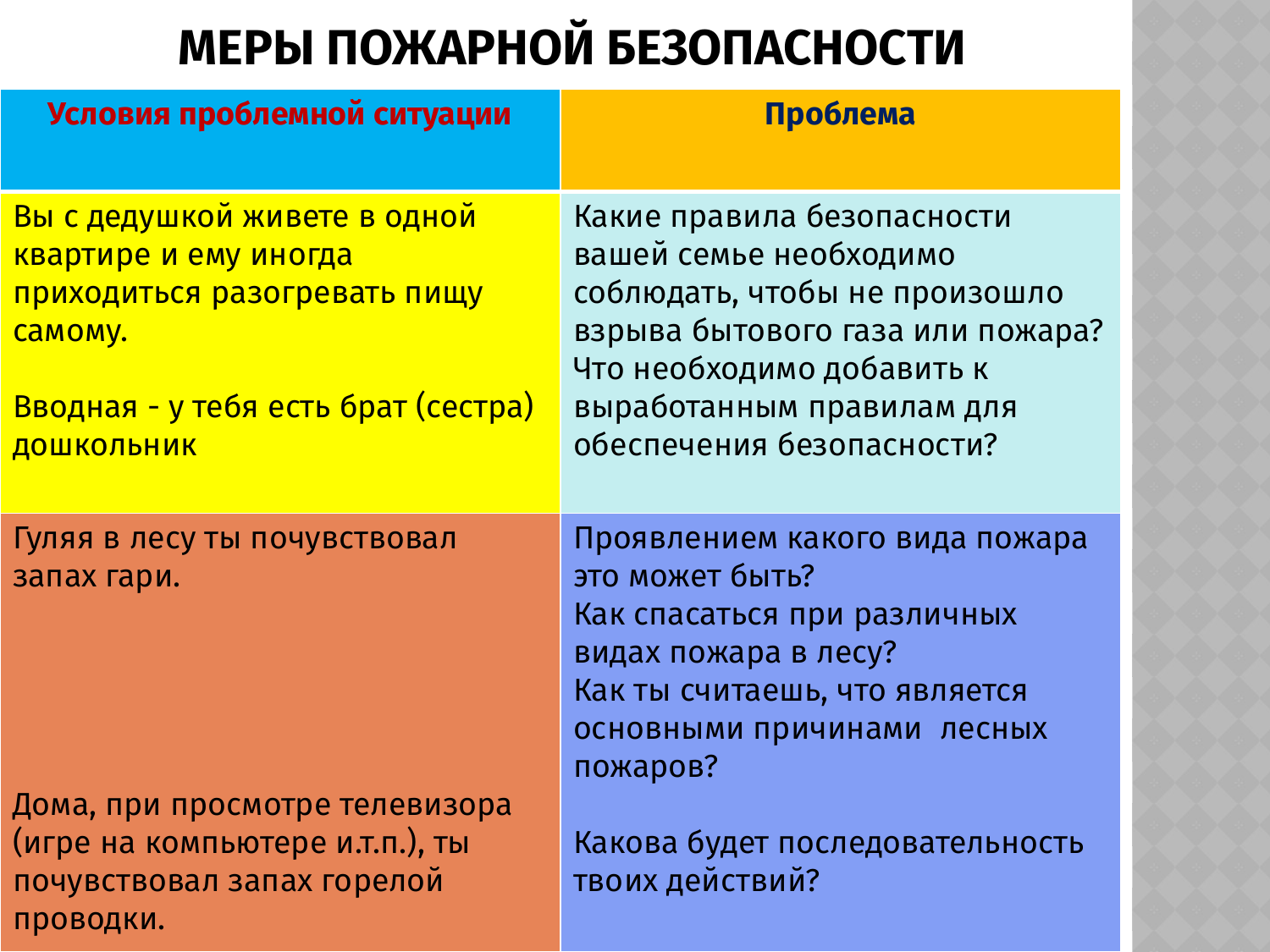

# Меры пожарной безопасности
| Условия проблемной ситуации | Проблема |
| --- | --- |
| Вы с дедушкой живете в одной квартире и ему иногда приходиться разогревать пищу самому. Вводная - у тебя есть брат (сестра) дошкольник | Какие правила безопасности вашей семье необходимо соблюдать, чтобы не произошло взрыва бытового газа или пожара? Что необходимо добавить к выработанным правилам для обеспечения безопасности? |
| Гуляя в лесу ты почувствовал запах гари. Дома, при просмотре телевизора (игре на компьютере и.т.п.), ты почувствовал запах горелой проводки. | Проявлением какого вида пожара это может быть? Как спасаться при различных видах пожара в лесу? Как ты считаешь, что является основными причинами лесных пожаров? Какова будет последовательность твоих действий? |